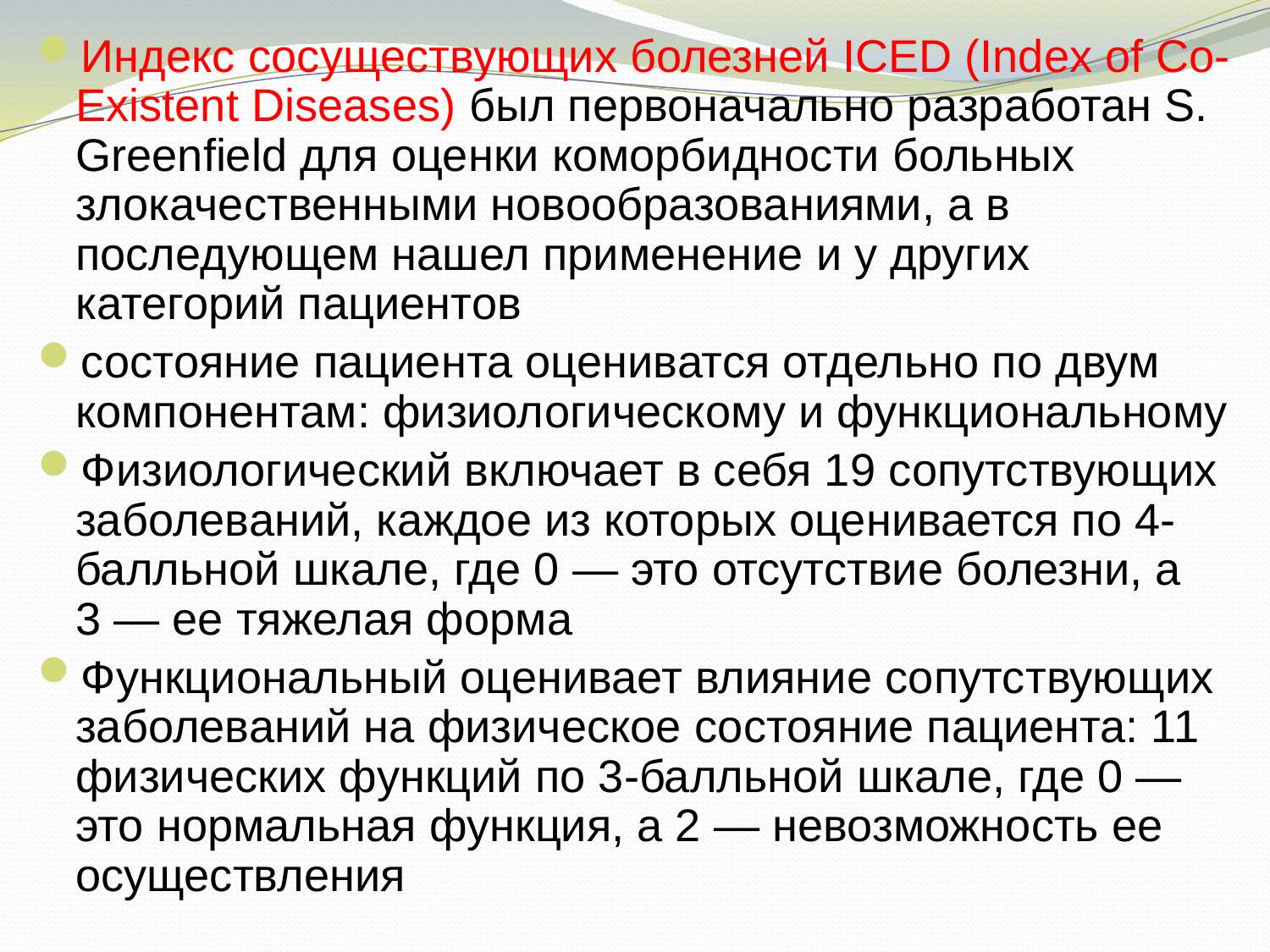

Индекс сосуществующих болезней ICED (Index of Co-Existent Diseases) был первоначально разработан S. Greenfield для оценки коморбидности больных злокачественными новообразованиями, а в последующем нашел применение и у других категорий пациентов
состояние пациента оцениватся отдельно по двум компонентам: физиологическому и функциональному
Физиологический включает в себя 19 сопутствующих заболеваний, каждое из которых оценивается по 4-балльной шкале, где 0 — это отсутствие болезни, а 3 — ее тяжелая форма
Функциональный оценивает влияние сопутствующих заболеваний на физическое состояние пациента: 11 физических функций по 3-балльной шкале, где 0 — это нормальная функция, а 2 — невозможность ее осуществления